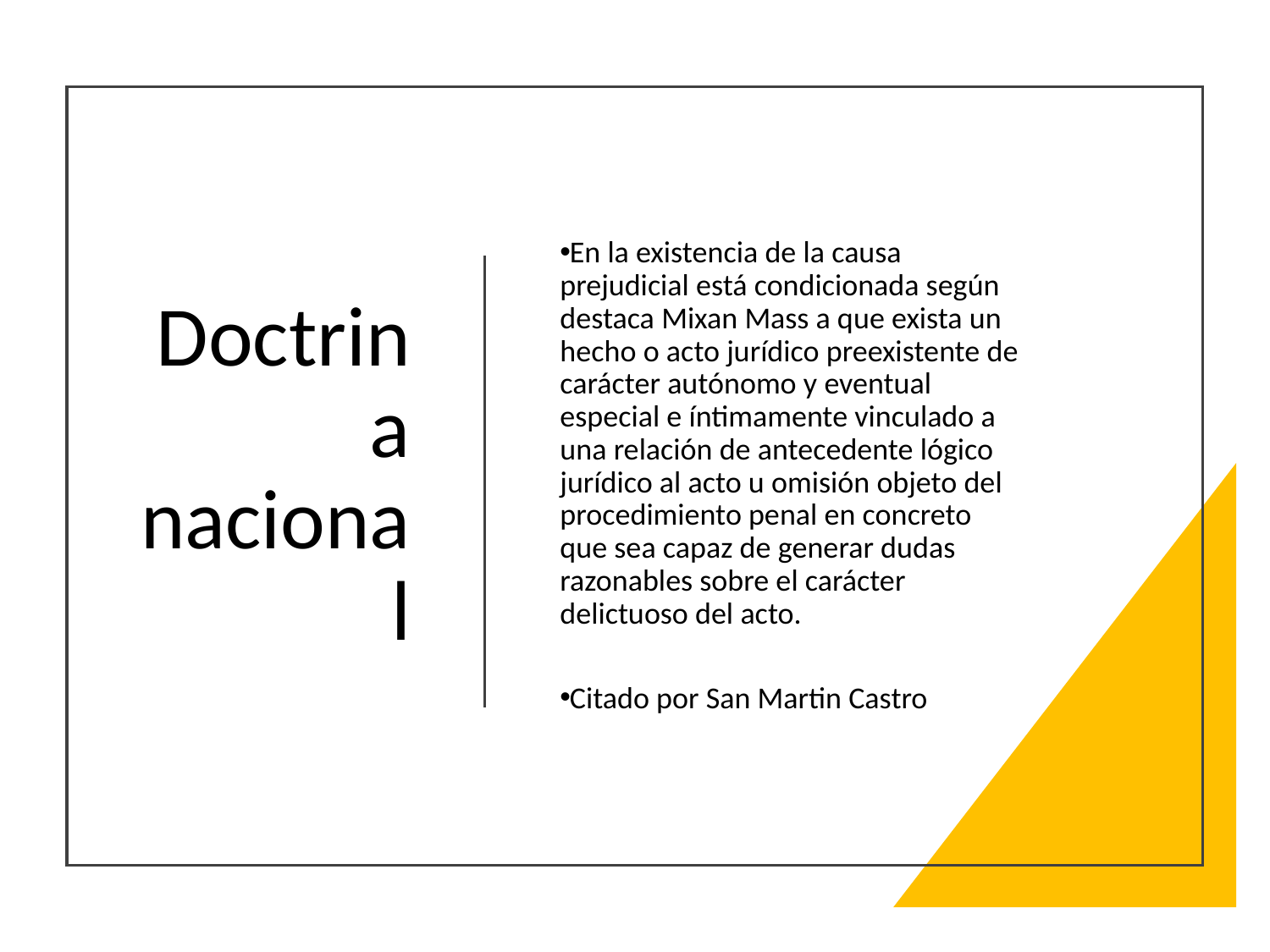

# Doctrina nacional
En la existencia de la causa prejudicial está condicionada según destaca Mixan Mass a que exista un hecho o acto jurídico preexistente de carácter autónomo y eventual especial e íntimamente vinculado a una relación de antecedente lógico jurídico al acto u omisión objeto del procedimiento penal en concreto que sea capaz de generar dudas razonables sobre el carácter delictuoso del acto.

Citado por San Martin Castro